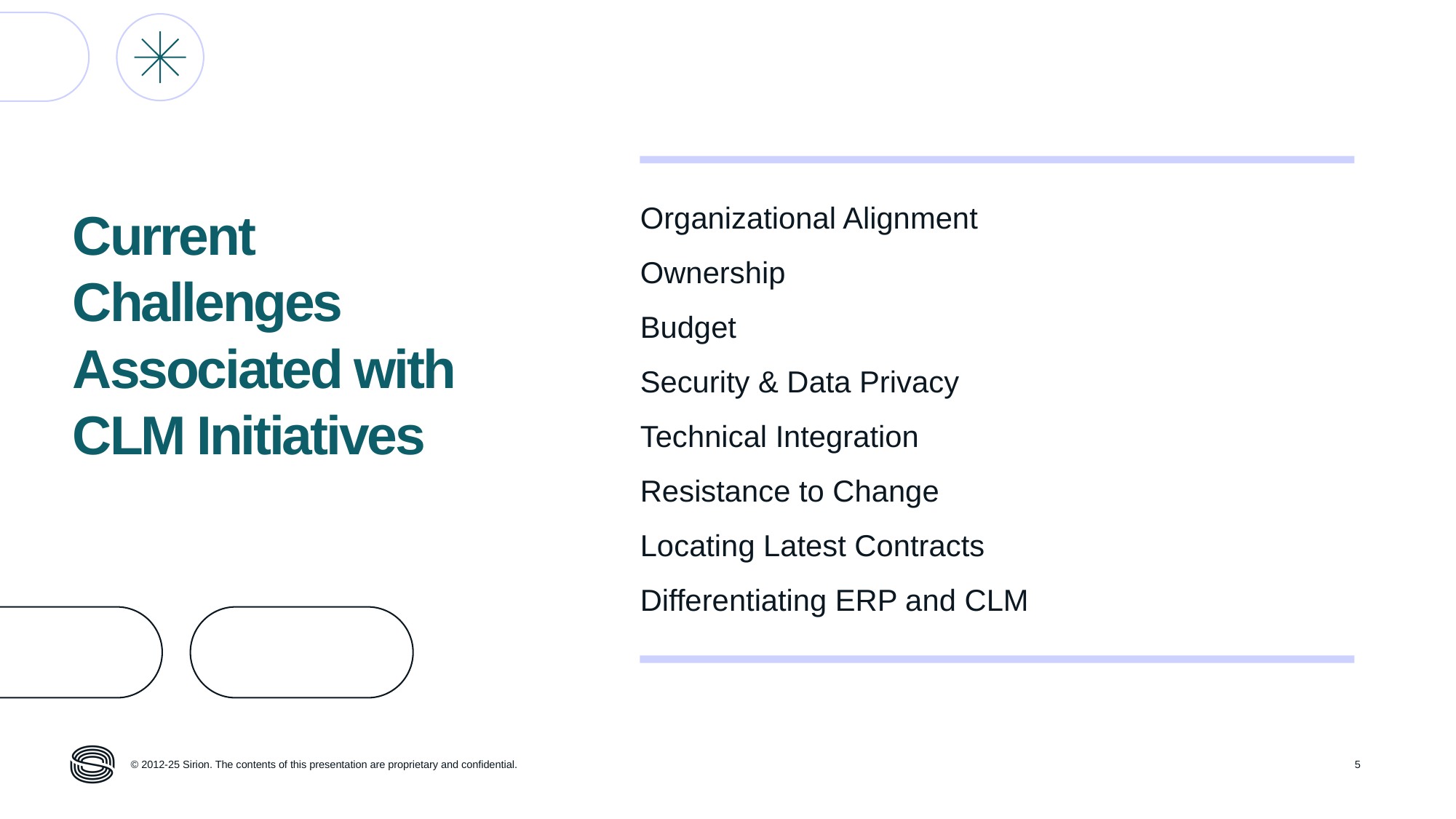

Organizational Alignment
Ownership
Budget
Security & Data Privacy
Technical Integration
Resistance to Change
Locating Latest Contracts
Differentiating ERP and CLM

Current Challenges Associated with CLM Initiatives